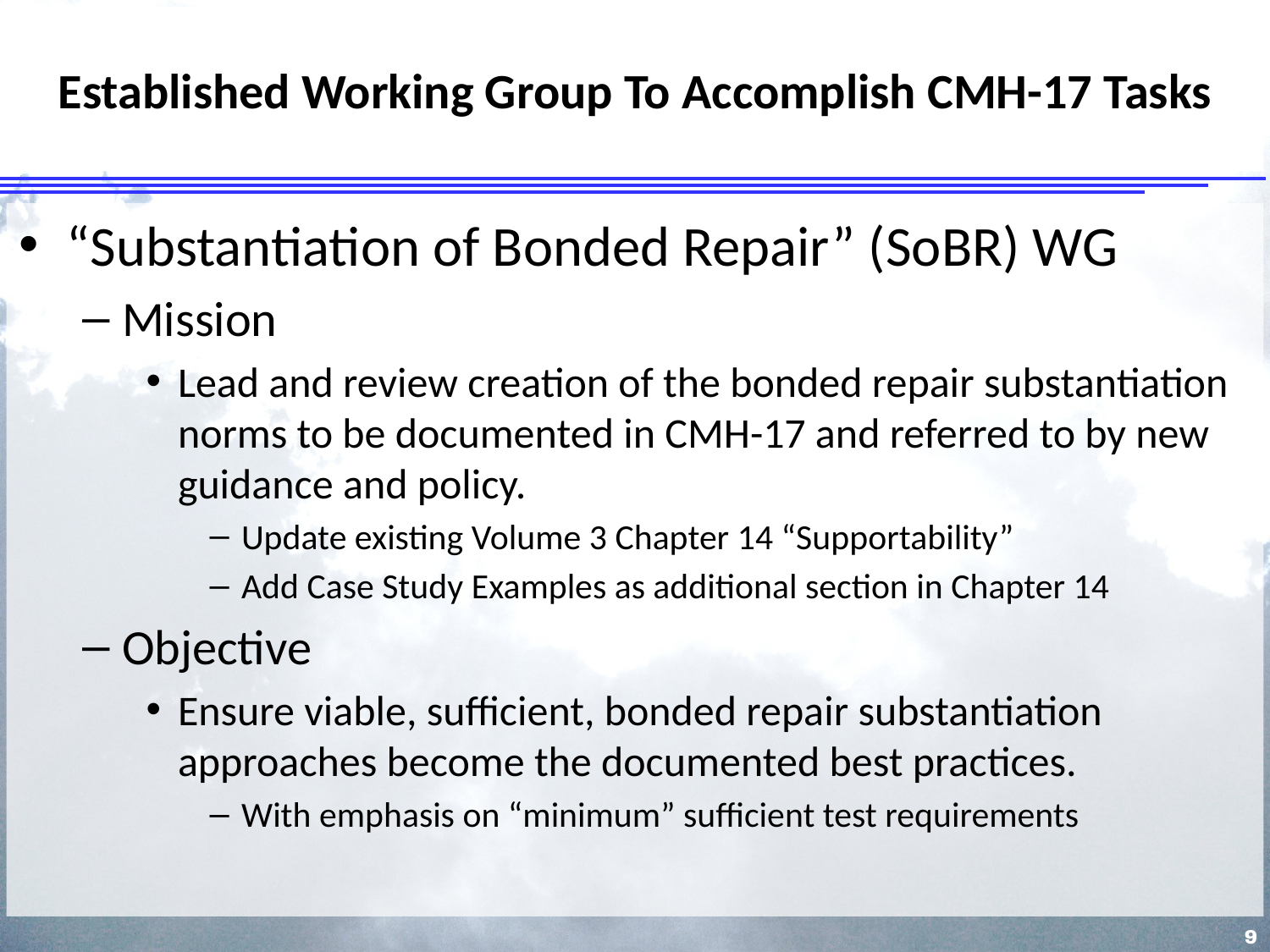

# Established Working Group To Accomplish CMH-17 Tasks
“Substantiation of Bonded Repair” (SoBR) WG
Mission
Lead and review creation of the bonded repair substantiation norms to be documented in CMH-17 and referred to by new guidance and policy.
Update existing Volume 3 Chapter 14 “Supportability”
Add Case Study Examples as additional section in Chapter 14
Objective
Ensure viable, sufficient, bonded repair substantiation approaches become the documented best practices.
With emphasis on “minimum” sufficient test requirements
9